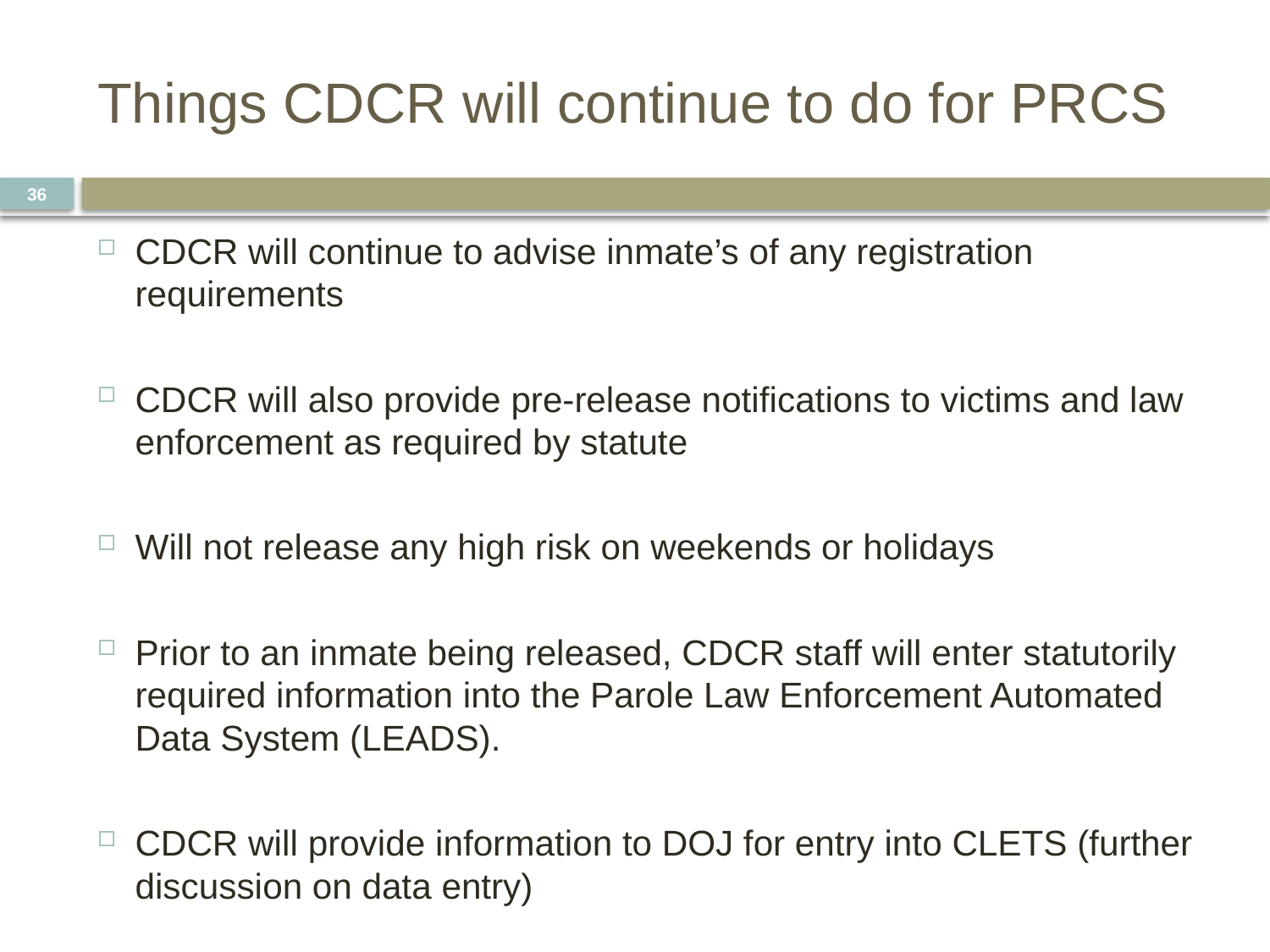

# Things CDCR will continue to do for PRCS
36
CDCR will continue to advise inmate’s of any registration requirements

CDCR will also provide pre-release notifications to victims and law enforcement as required by statute

Will not release any high risk on weekends or holidays

Prior to an inmate being released, CDCR staff will enter statutorily required information into the Parole Law Enforcement Automated Data System (LEADS).

CDCR will provide information to DOJ for entry into CLETS (further discussion on data entry)